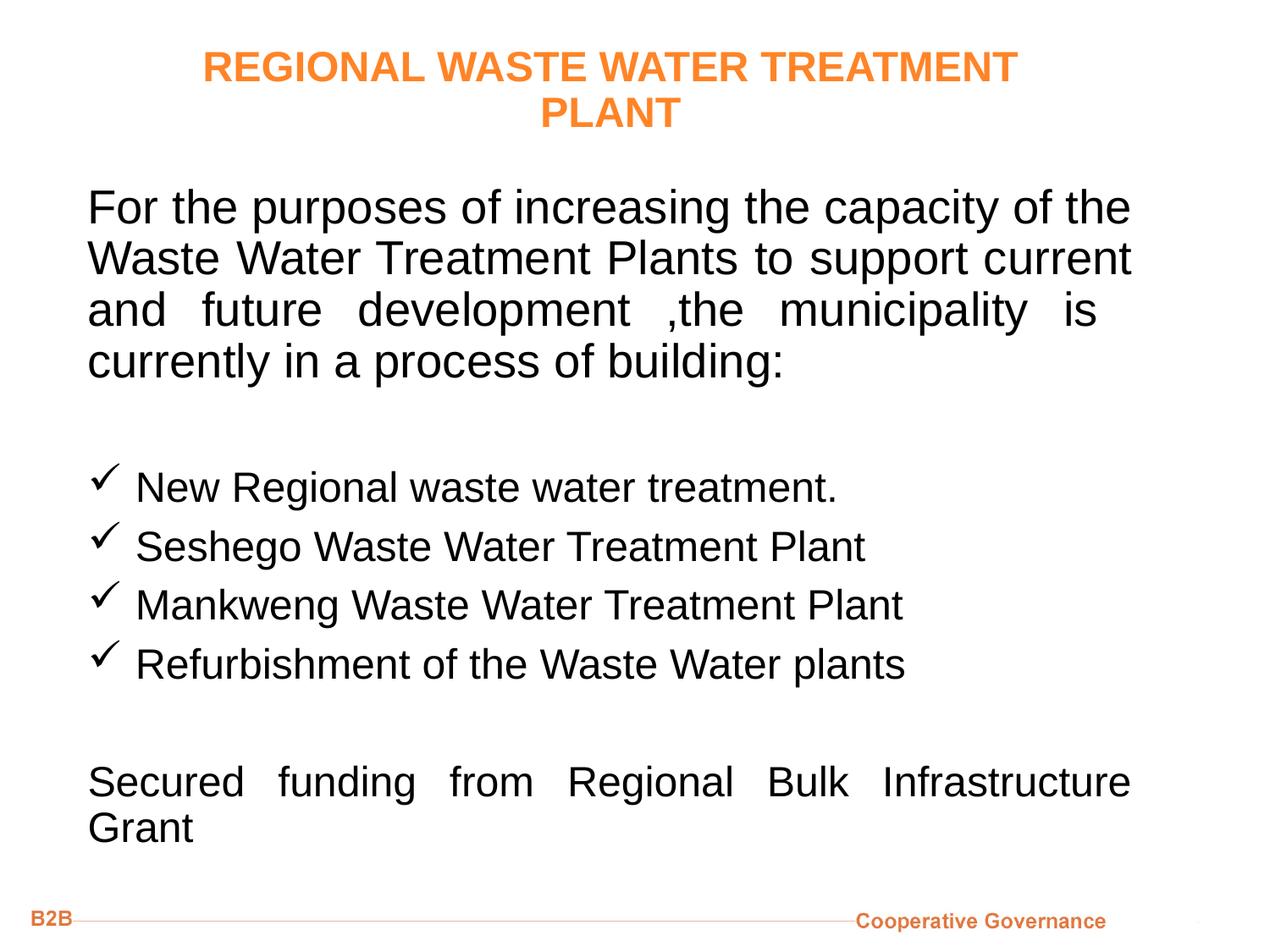

# REGIONAL WASTE WATER TREATMENT PLANT
For the purposes of increasing the capacity of the Waste Water Treatment Plants to support current and future development ,the municipality is  currently in a process of building:

New Regional waste water treatment.
Seshego Waste Water Treatment Plant
Mankweng Waste Water Treatment Plant
Refurbishment of the Waste Water plants

Secured funding from Regional Bulk Infrastructure Grant